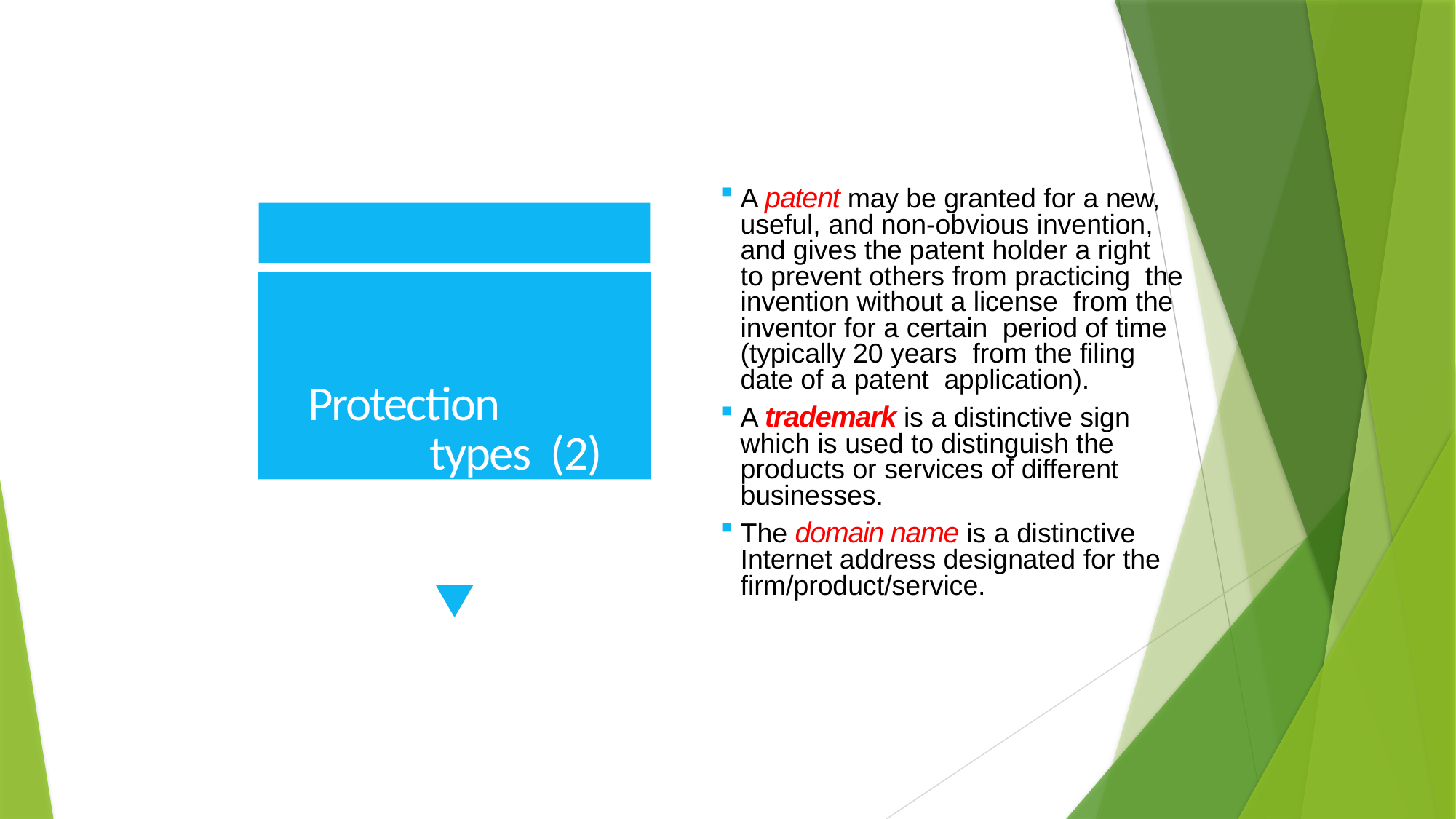

A patent may be granted for a new,  useful, and non-obvious invention,  and gives the patent holder a right  to prevent others from practicing  the invention without a license  from the inventor for a certain  period of time (typically 20 years  from the filing date of a patent  application).
A trademark is a distinctive sign  which is used to distinguish the  products or services of different  businesses.
The domain name is a distinctive  Internet address designated for the  firm/product/service.

Protection types  (2)